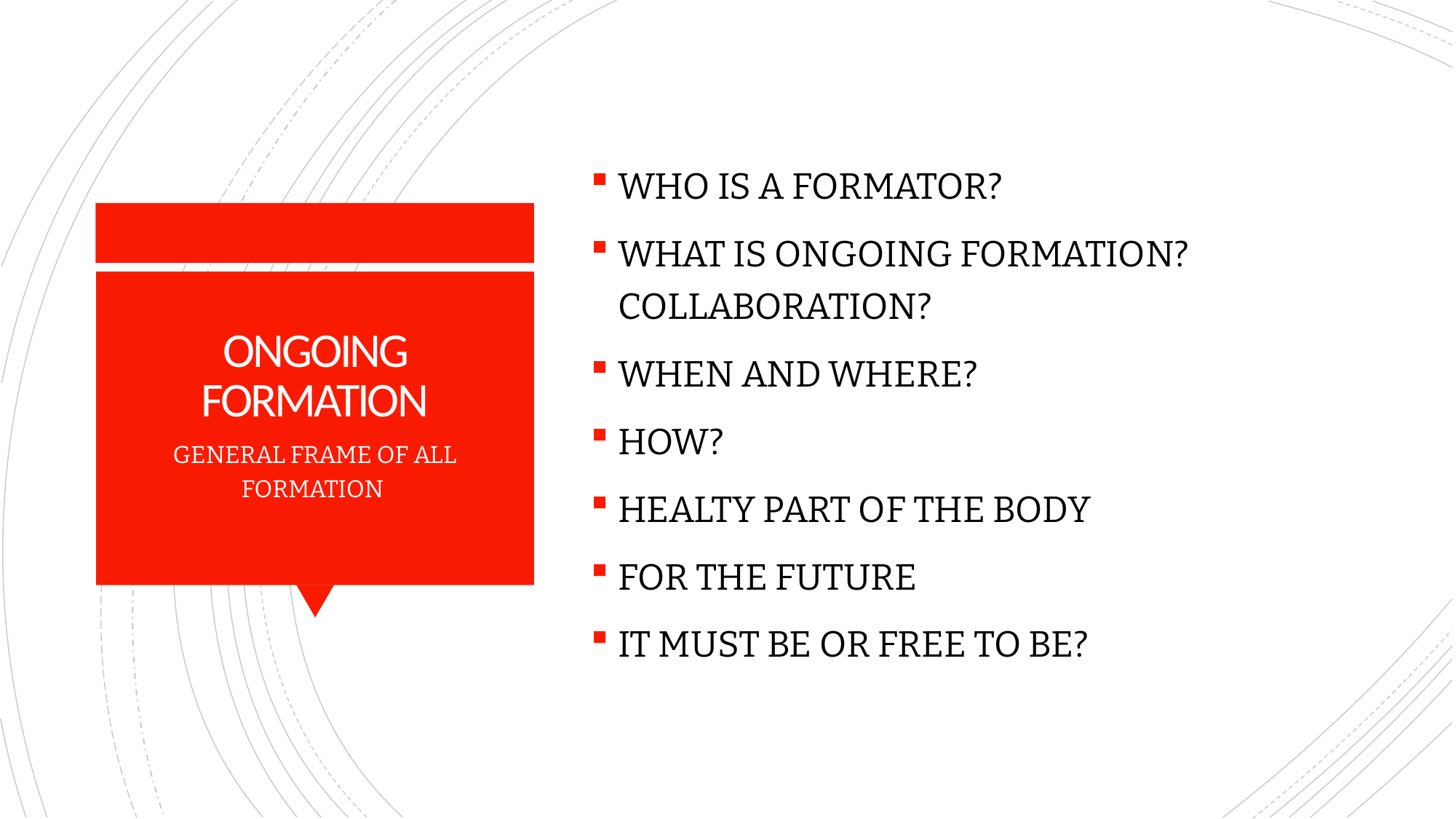

WHO IS A FORMATOR?
WHAT IS ONGOING FORMATION? COLLABORATION?
WHEN AND WHERE?
HOW?
HEALTY PART OF THE BODY
FOR THE FUTURE
IT MUST BE OR FREE TO BE?
# ONGOING FORMATION
GENERAL FRAME OF ALL FORMATION